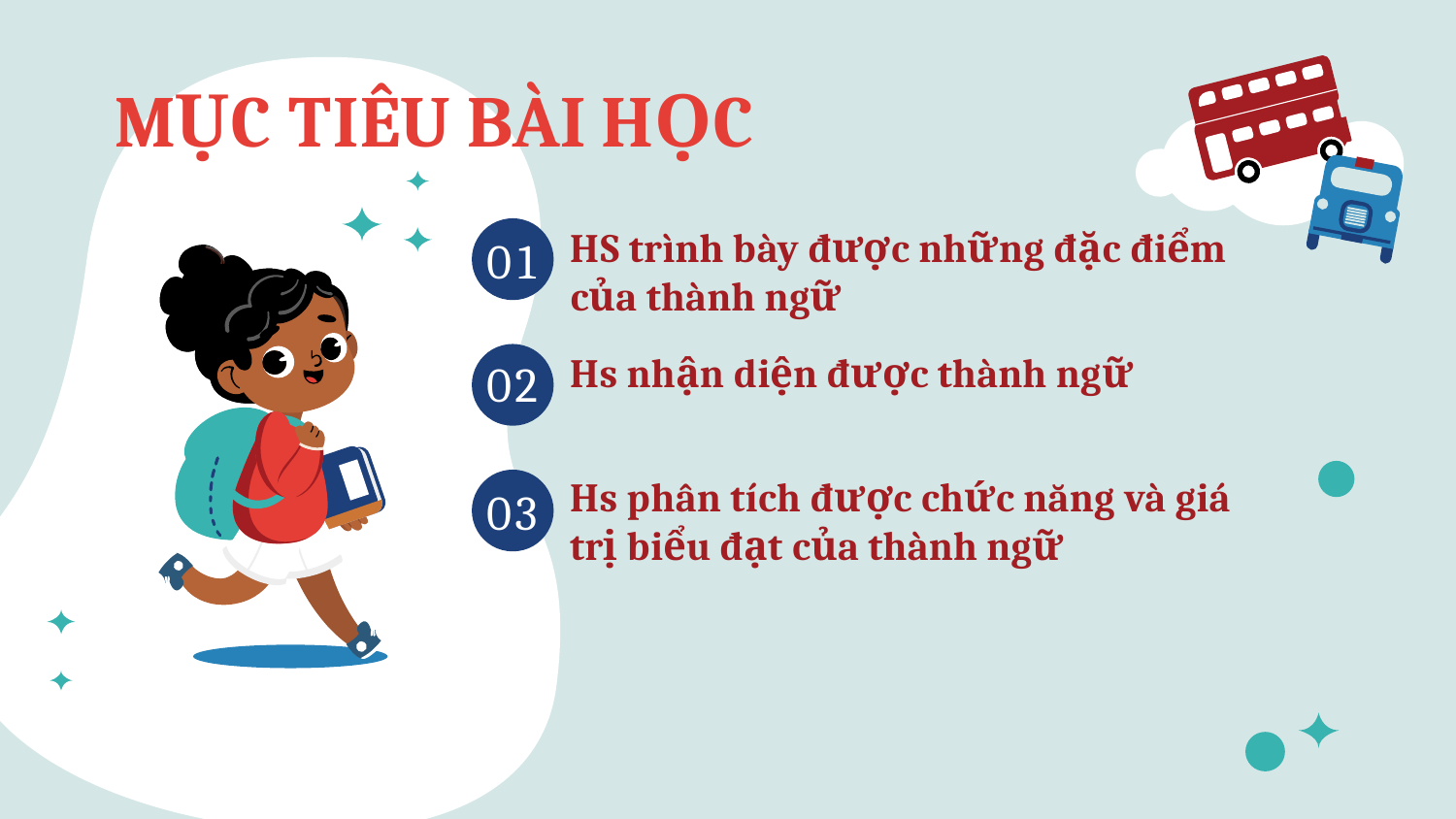

MỤC TIÊU BÀI HỌC

HS trình bày được những đặc điểm của thành ngữ

# 01

Hs nhận diện được thành ngữ
02

Hs phân tích được chức năng và giá trị biểu đạt của thành ngữ
03